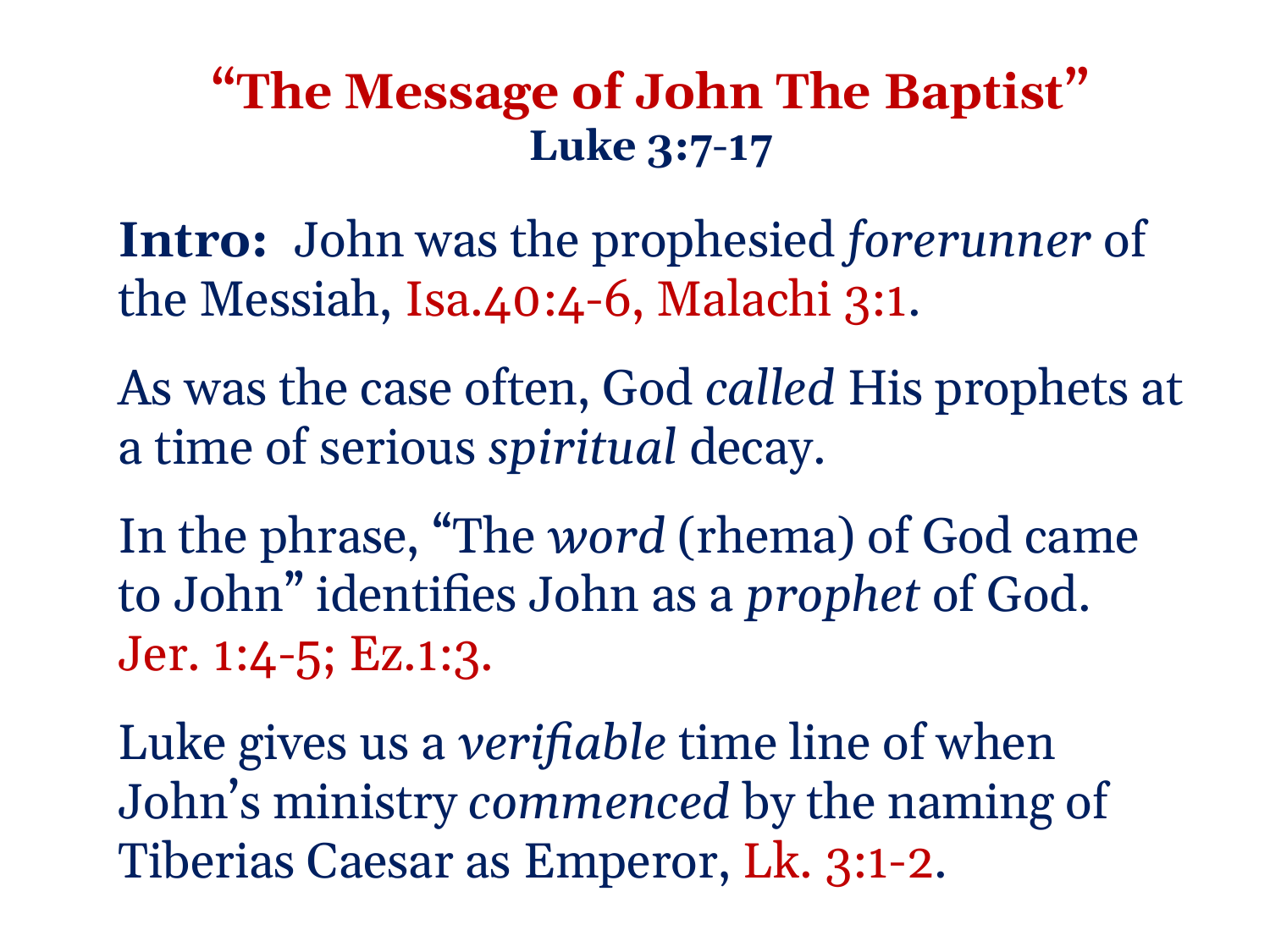

“The Message of John The Baptist”
Luke 3:7-17
Intro:  John was the prophesied forerunner of the Messiah, Isa.40:4-6, Malachi 3:1.

As was the case often, God called His prophets at a time of serious spiritual decay.

In the phrase, “The word (rhema) of God came to John” identifies John as a prophet of God.
Jer. 1:4-5; Ez.1:3.

Luke gives us a verifiable time line of when  John’s ministry commenced by the naming of Tiberias Caesar as Emperor, Lk. 3:1-2.